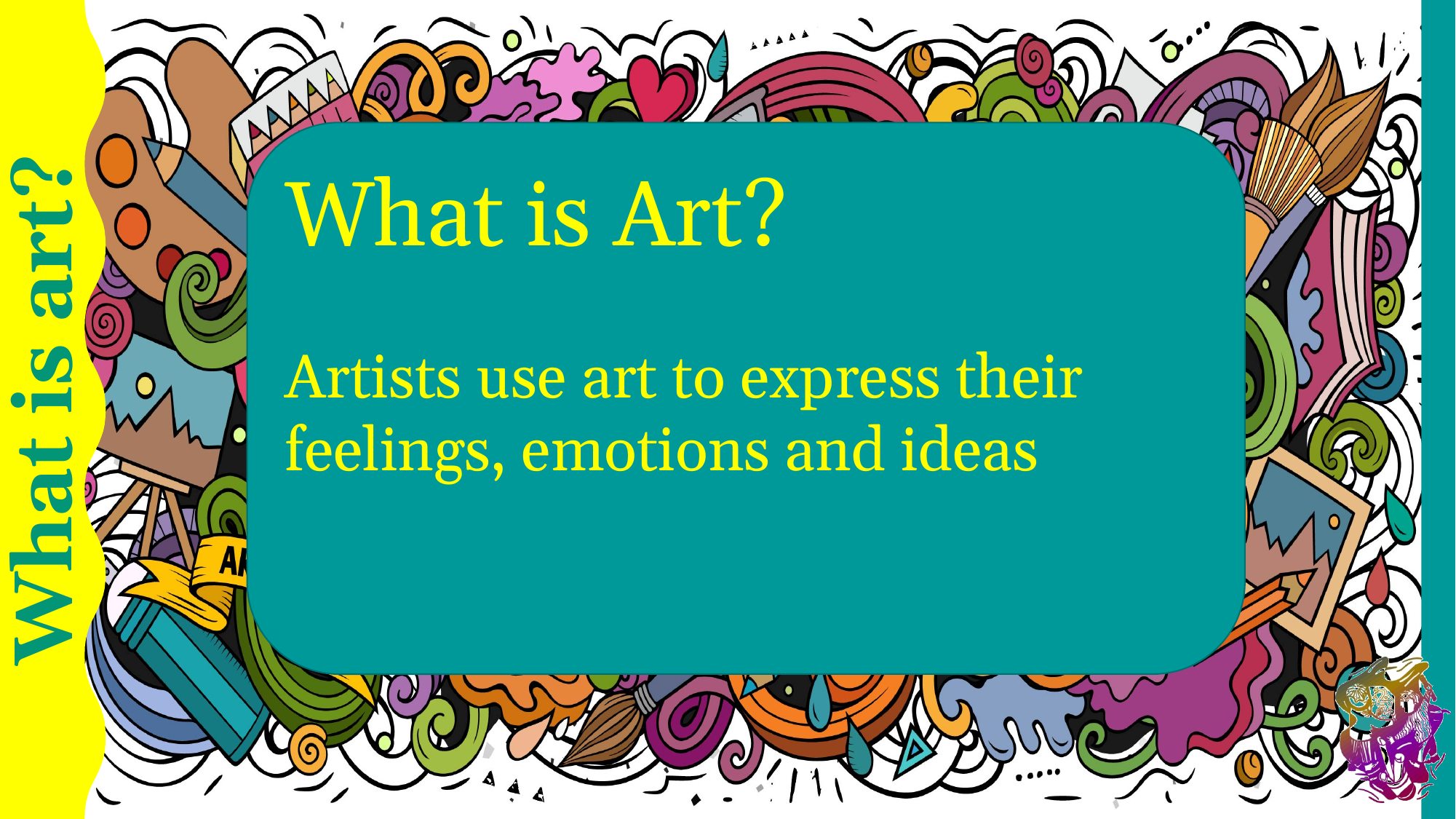

What is Art?

Artists use art to express their feelings, emotions and ideas

What is art?